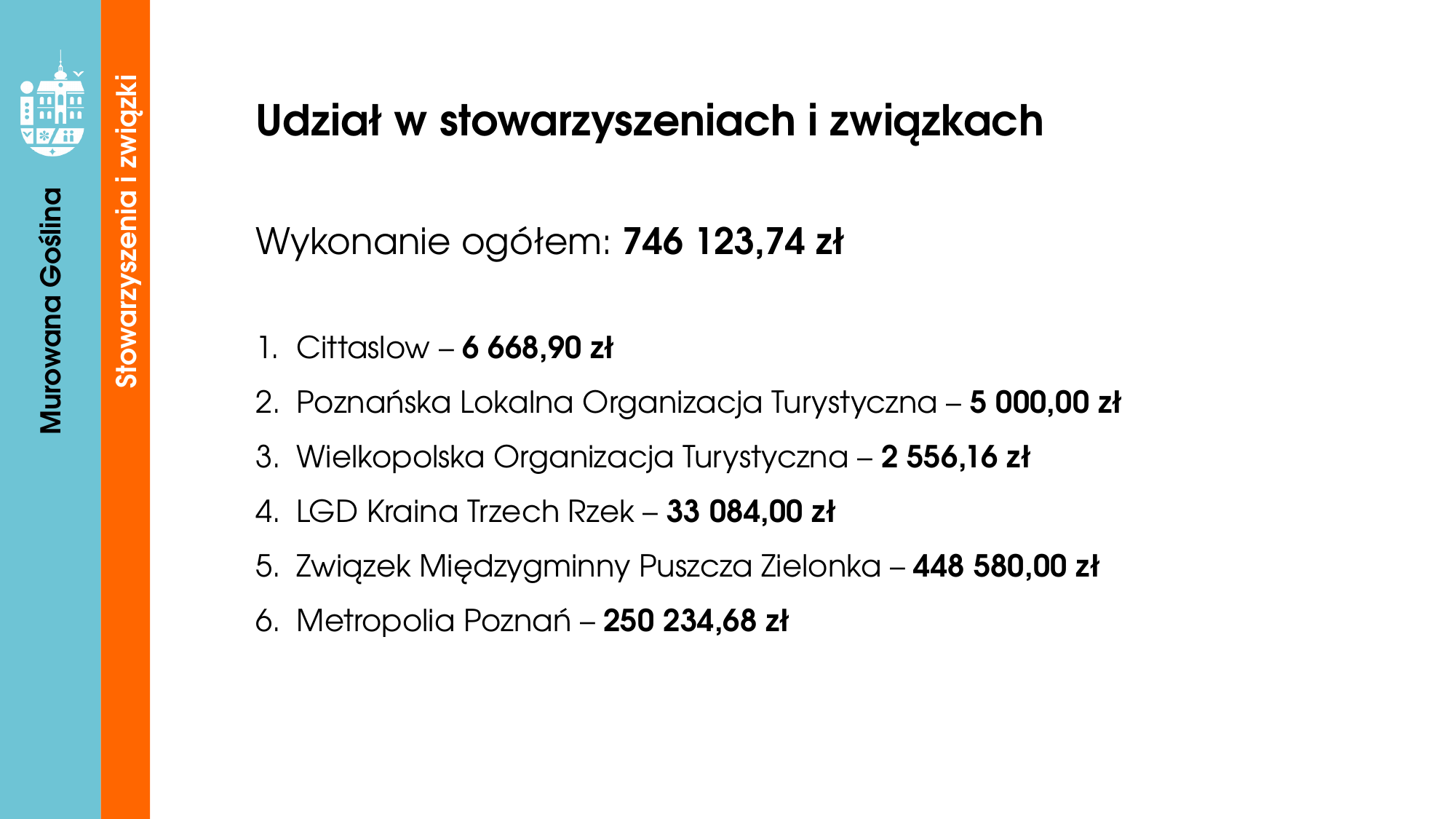

Udział w stowarzyszeniach i związkach
Stowarzyszenia i związki
Wykonanie ogółem: 746 123,74 zł
Cittaslow – 6 668,90 zł
Poznańska Lokalna Organizacja Turystyczna – 5 000,00 zł
Wielkopolska Organizacja Turystyczna – 2 556,16 zł
LGD Kraina Trzech Rzek – 33 084,00 zł
Związek Międzygminny Puszcza Zielonka – 448 580,00 zł
Metropolia Poznań – 250 234,68 zł